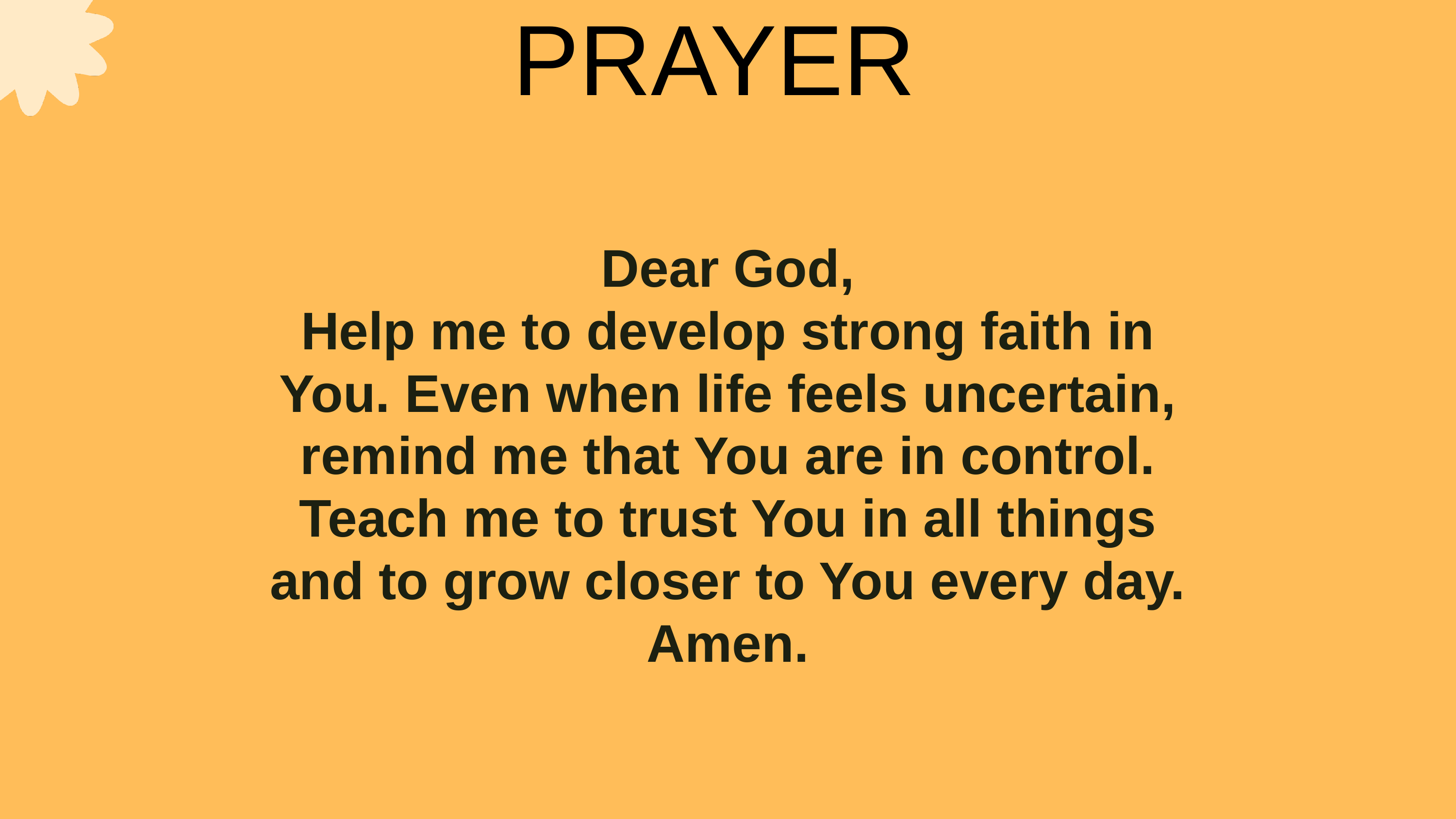

PRAYER
Dear God,
Help me to develop strong faith in You. Even when life feels uncertain, remind me that You are in control. Teach me to trust You in all things and to grow closer to You every day. Amen.